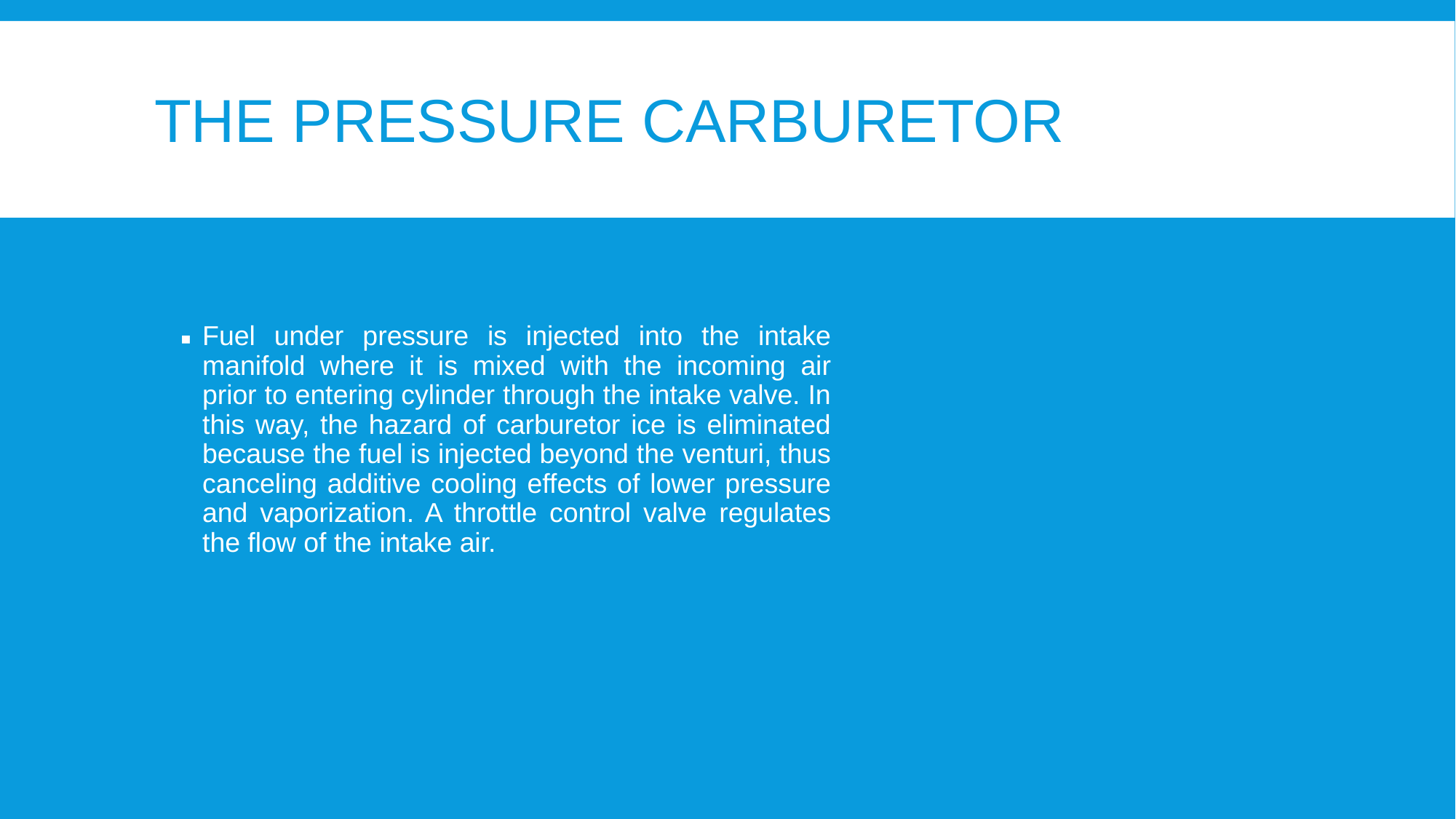

# THE PRESSURE CARBURETOR
Fuel under pressure is injected into the intake manifold where it is mixed with the incoming air prior to entering cylinder through the intake valve. In this way, the hazard of carburetor ice is eliminated because the fuel is injected beyond the venturi, thus canceling additive cooling effects of lower pressure and vaporization. A throttle control valve regulates the flow of the intake air.